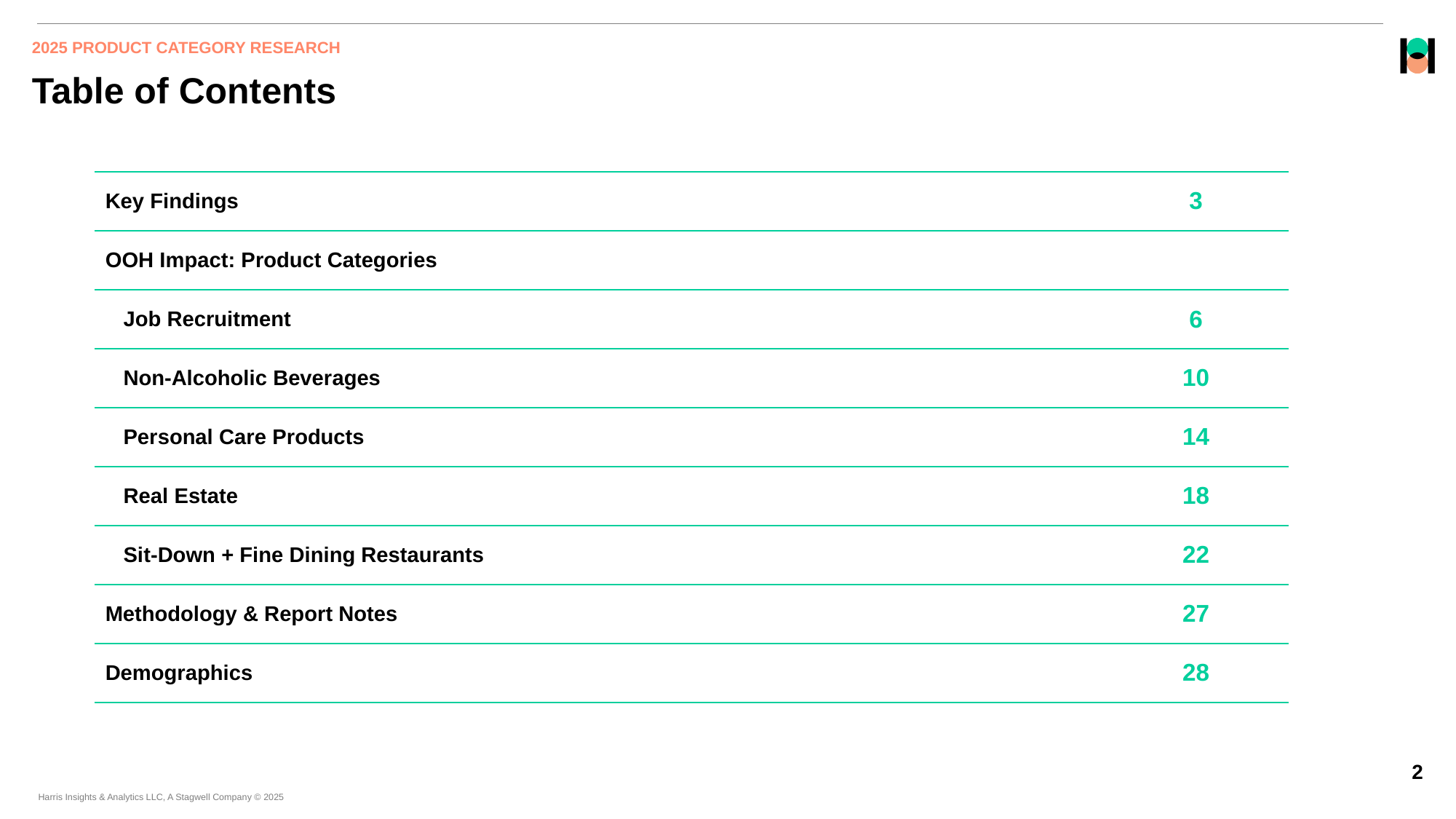

2025 PRODUCT CATEGORY RESEARCH
# Table of Contents
| Key Findings | 3 |
| --- | --- |
| OOH Impact: Product Categories |  |
| Job Recruitment | 6 |
| Non-Alcoholic Beverages | 10 |
| Personal Care Products | 14 |
| Real Estate | 18 |
| Sit-Down + Fine Dining Restaurants | 22 |
| Methodology & Report Notes | 27 |
| Demographics | 28 |